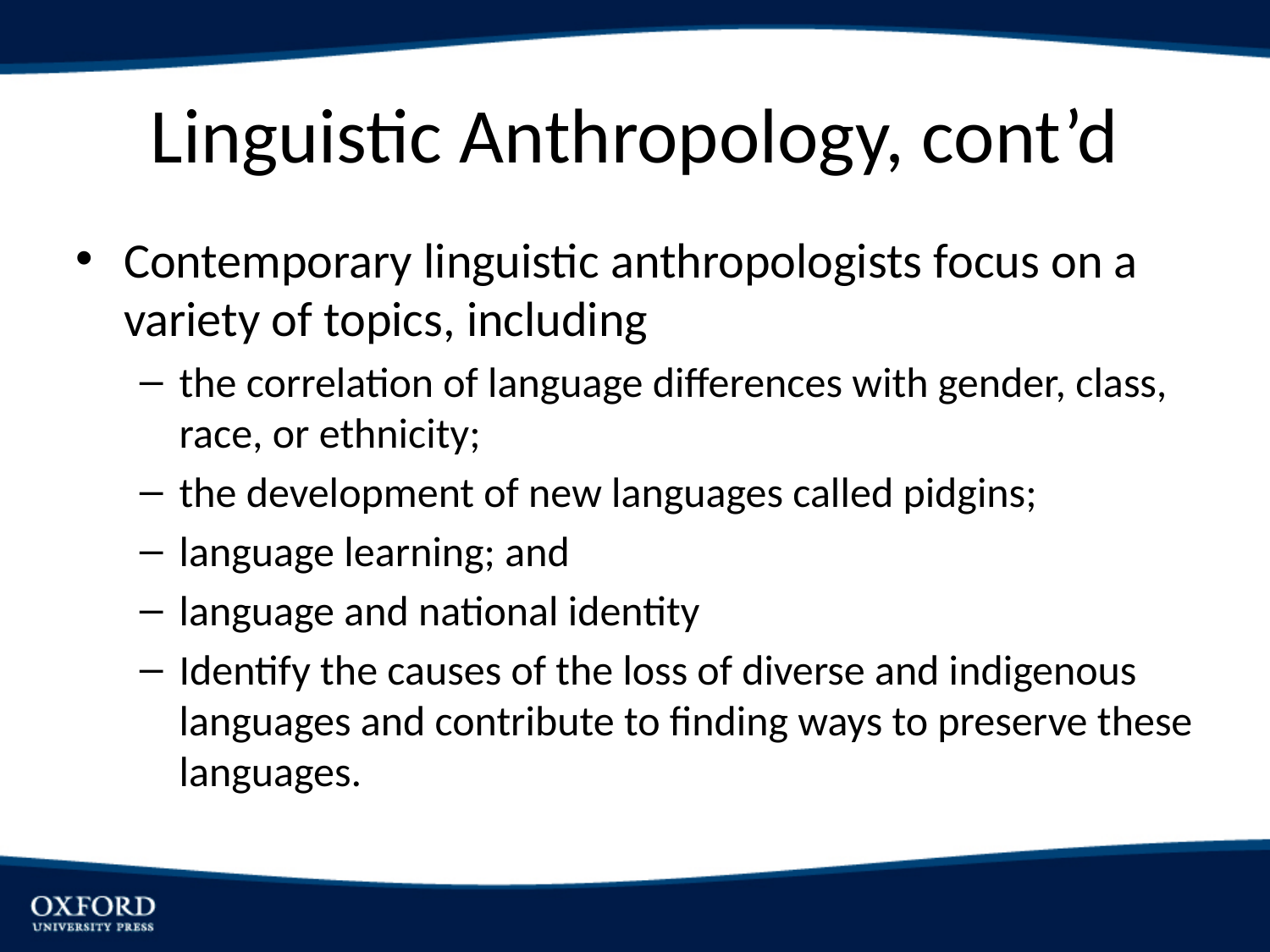

# Linguistic Anthropology, cont’d
Contemporary linguistic anthropologists focus on a variety of topics, including
the correlation of language differences with gender, class, race, or ethnicity;
the development of new languages called pidgins;
language learning; and
language and national identity
Identify the causes of the loss of diverse and indigenous languages and contribute to finding ways to preserve these languages.